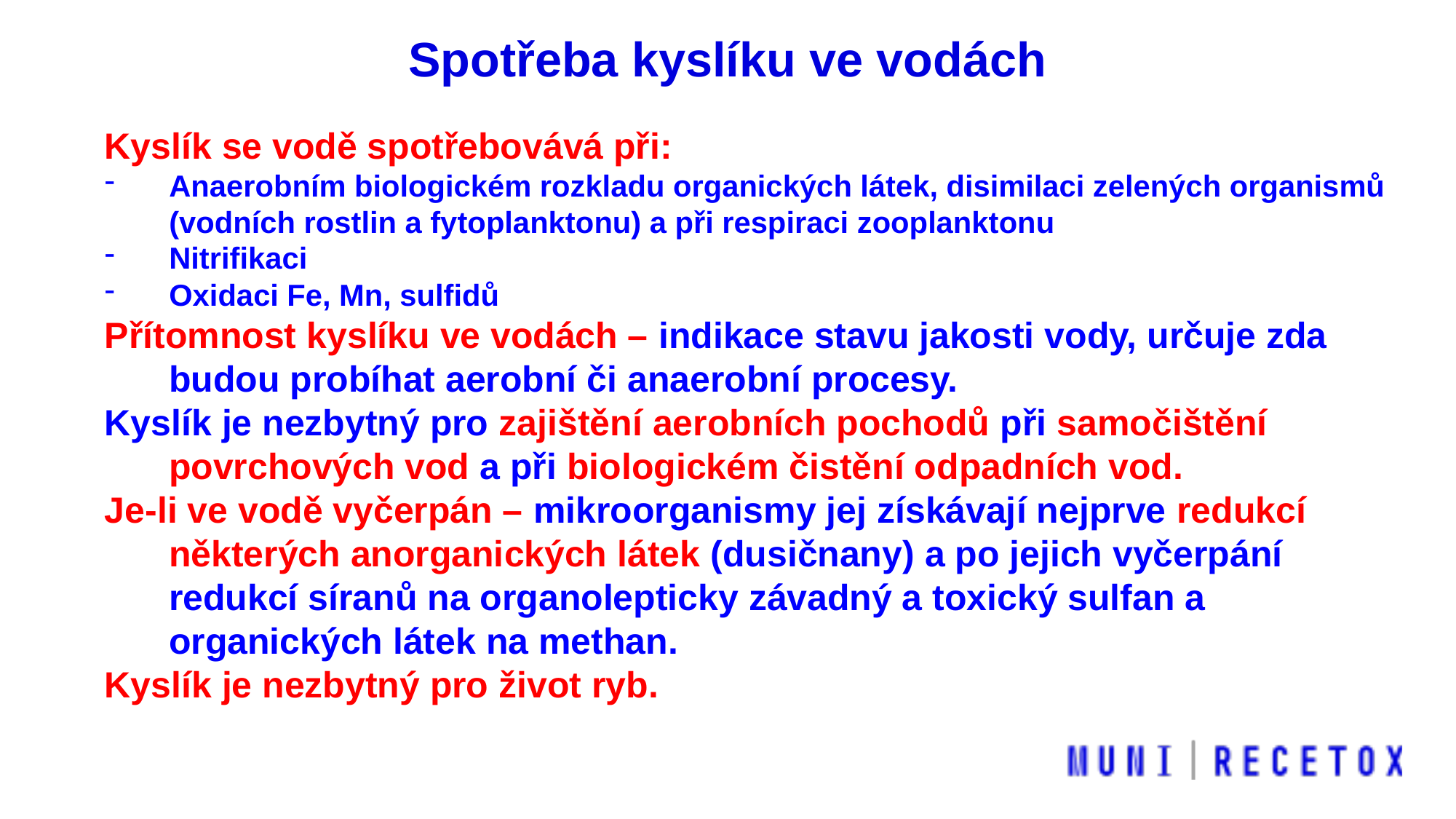

Spotřeba kyslíku ve vodách
Kyslík se vodě spotřebovává při:
Anaerobním biologickém rozkladu organických látek, disimilaci zelených organismů (vodních rostlin a fytoplanktonu) a při respiraci zooplanktonu
Nitrifikaci
Oxidaci Fe, Mn, sulfidů
Přítomnost kyslíku ve vodách – indikace stavu jakosti vody, určuje zda budou probíhat aerobní či anaerobní procesy.
Kyslík je nezbytný pro zajištění aerobních pochodů při samočištění povrchových vod a při biologickém čistění odpadních vod.
Je-li ve vodě vyčerpán – mikroorganismy jej získávají nejprve redukcí některých anorganických látek (dusičnany) a po jejich vyčerpání redukcí síranů na organolepticky závadný a toxický sulfan a organických látek na methan.
Kyslík je nezbytný pro život ryb.